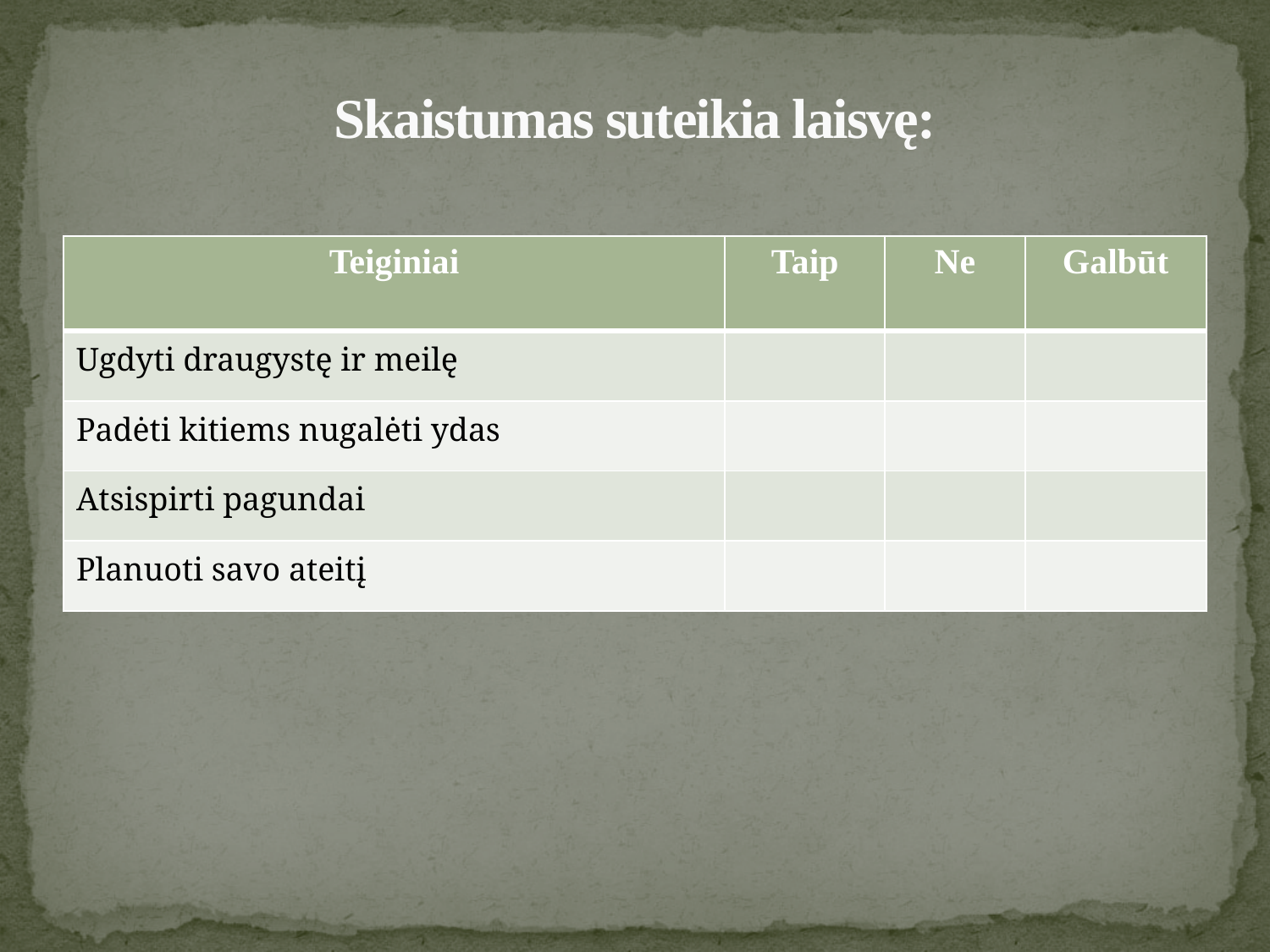

# Skaistumas suteikia laisvę:
| Teiginiai | Taip | Ne | Galbūt |
| --- | --- | --- | --- |
| Ugdyti draugystę ir meilę |  |  |  |
| Padėti kitiems nugalėti ydas |  |  |  |
| Atsispirti pagundai |  |  |  |
| Planuoti savo ateitį |  |  |  |